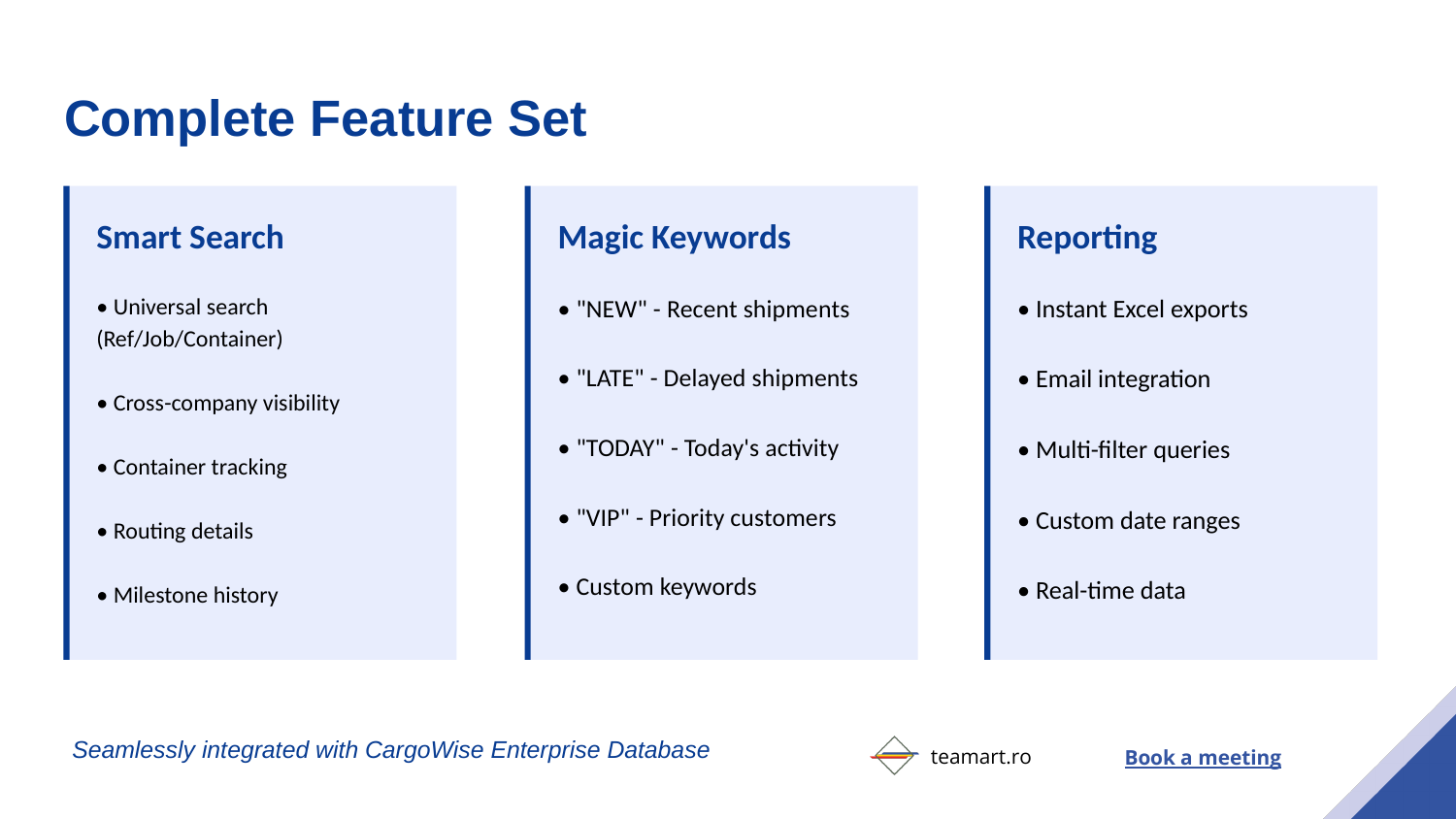

# Complete Feature Set

Smart Search
Magic Keywords
Reporting
• Universal search
(Ref/Job/Container)

• Cross-company visibility

• Container tracking

• Routing details

• Milestone history
• "NEW" - Recent shipments

• "LATE" - Delayed shipments

• "TODAY" - Today's activity

• "VIP" - Priority customers

• Custom keywords
• Instant Excel exports

• Email integration

• Multi-filter queries

• Custom date ranges

• Real-time data
Seamlessly integrated with CargoWise Enterprise Database